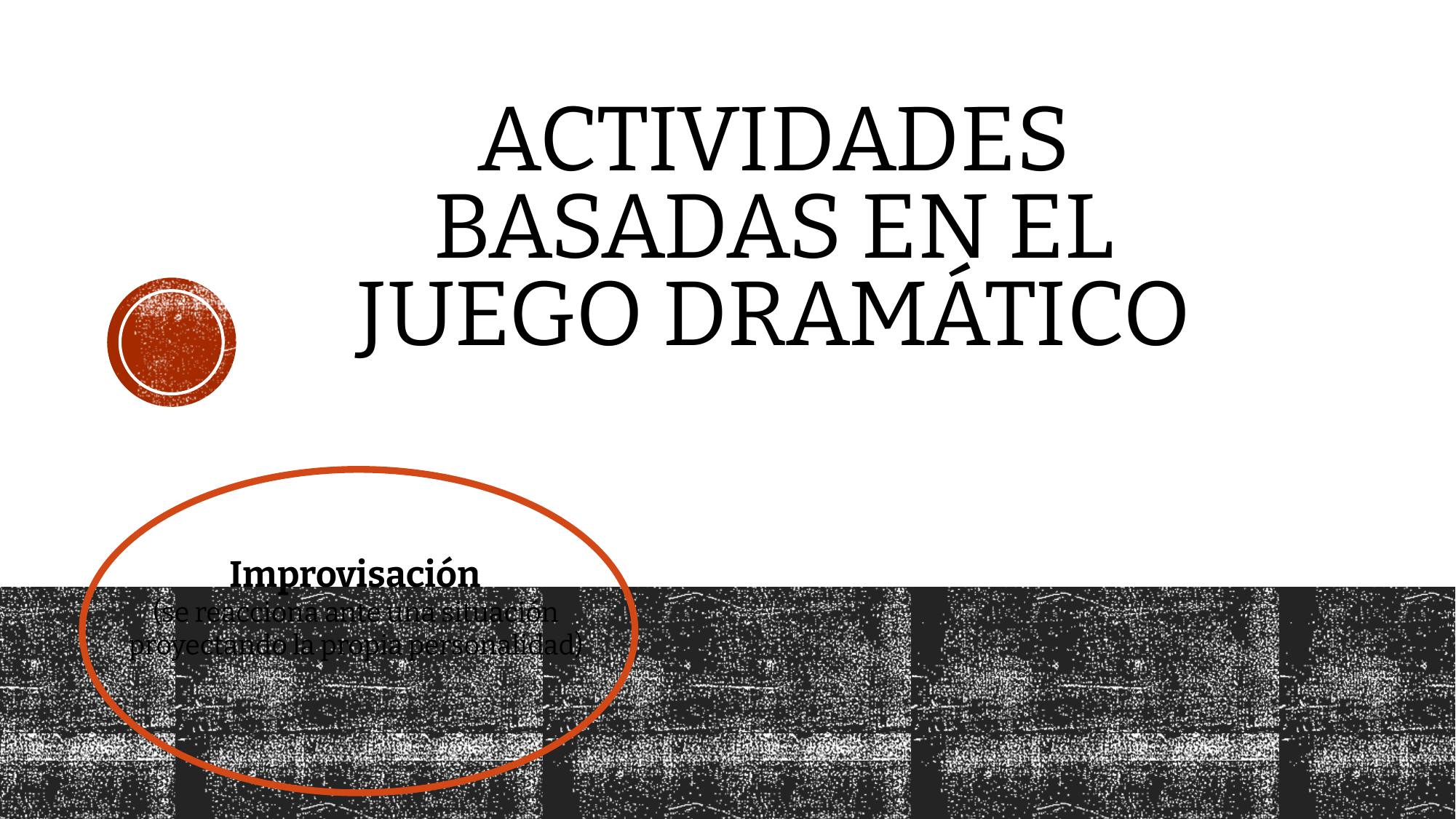

# ACTIVIDADES BASADAS EN EL JUEGO DRAMÁTICO

Improvisación
(se reacciona ante una situación
proyectando la propia personalidad)